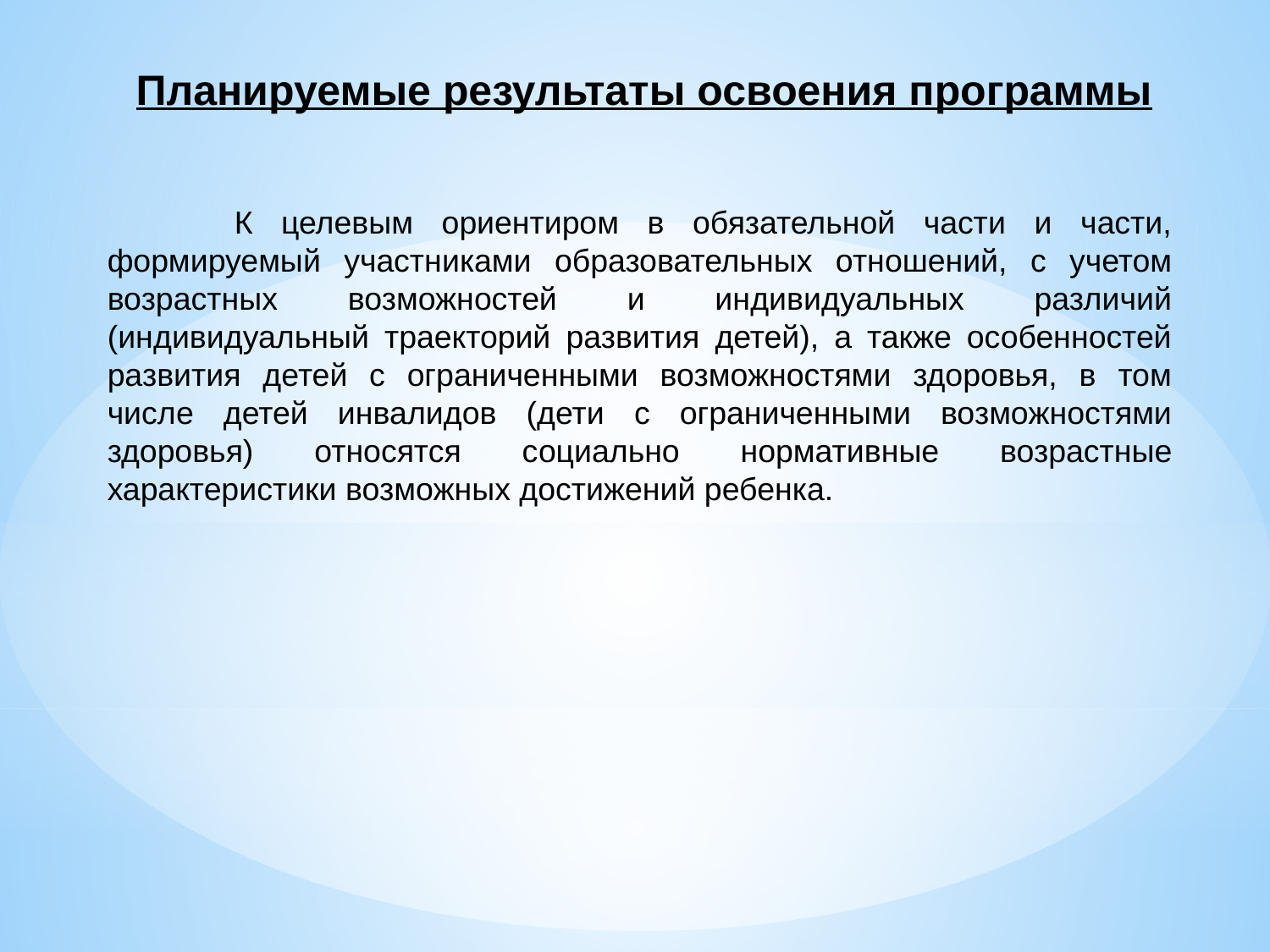

Планируемые результаты освоения программы
	К целевым ориентиром в обязательной части и части, формируемый участниками образовательных отношений, с учетом возрастных возможностей и индивидуальных различий (индивидуальный траекторий развития детей), а также особенностей развития детей с ограниченными возможностями здоровья, в том числе детей инвалидов (дети с ограниченными возможностями здоровья) относятся социально нормативные возрастные характеристики возможных достижений ребенка.